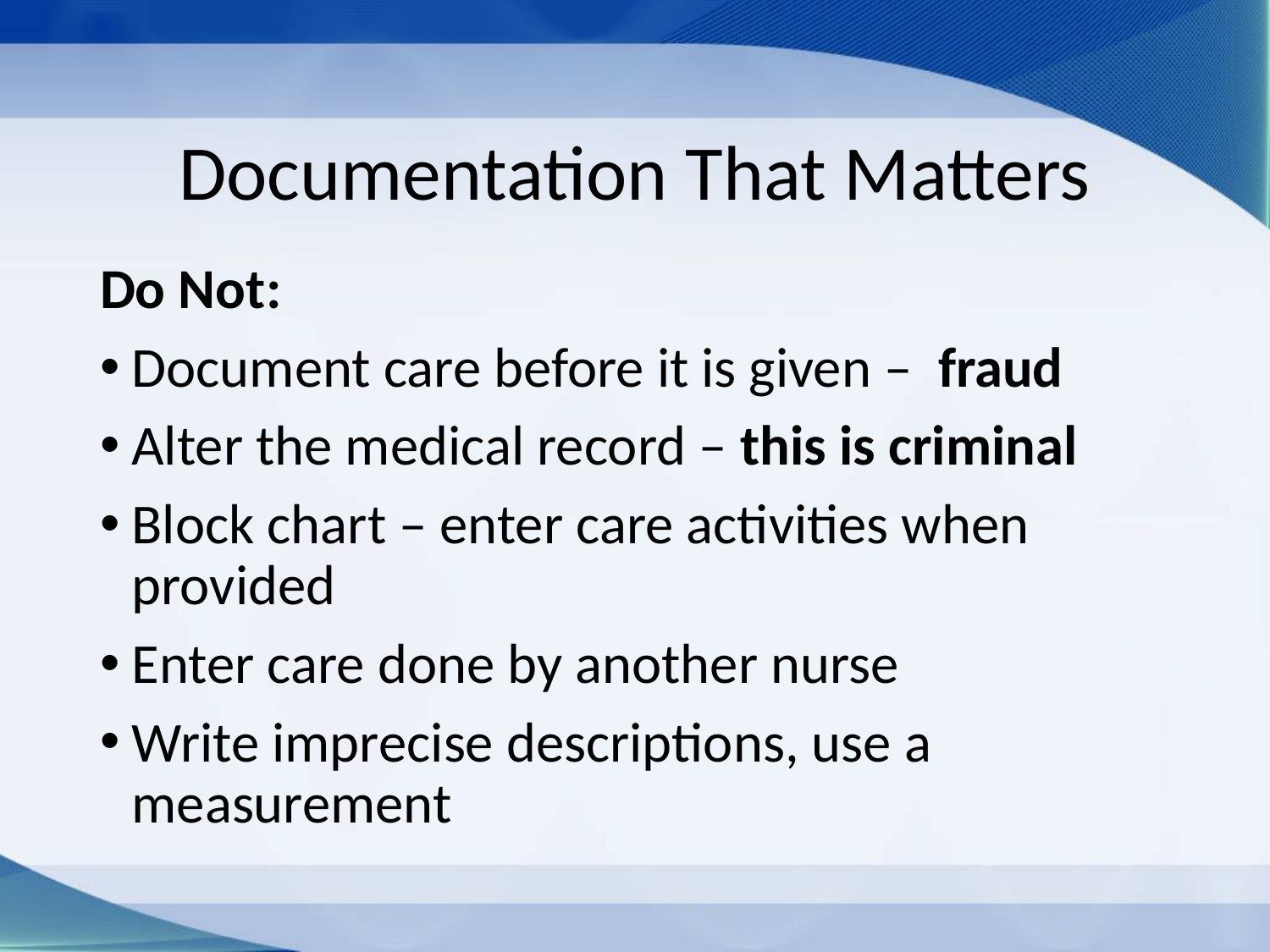

# Documentation That Matters
Do Not:
Document care before it is given –  fraud
Alter the medical record – this is criminal
Block chart – enter care activities when provided
Enter care done by another nurse
Write imprecise descriptions, use a measurement